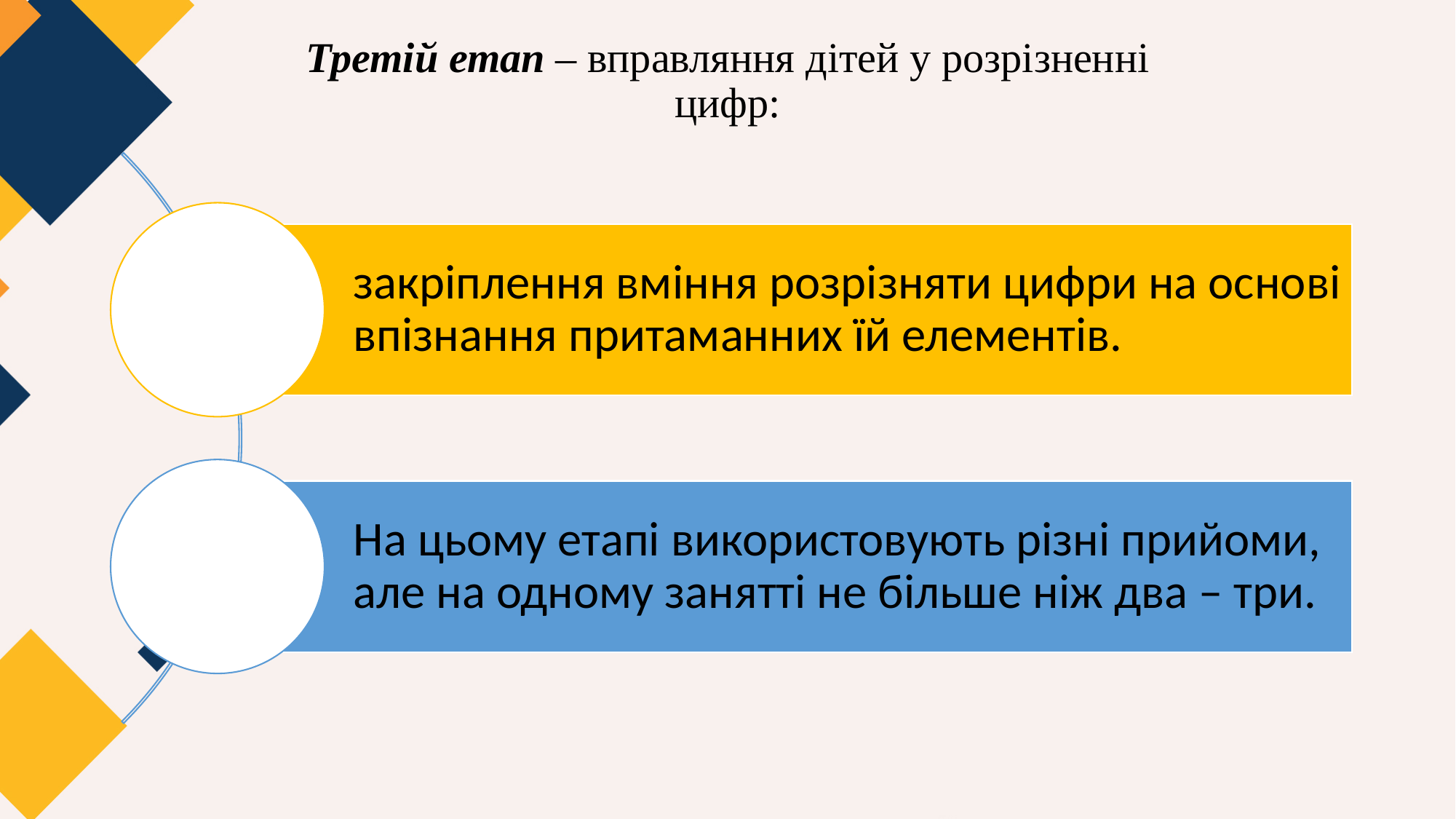

# Третій етап – вправляння дітей у розрізненні цифр:
закріплення вміння розрізняти цифри на основі впізнання притаманних їй елементів.
На цьому етапі використовують різні прийоми, але на одному занятті не більше ніж два – три.